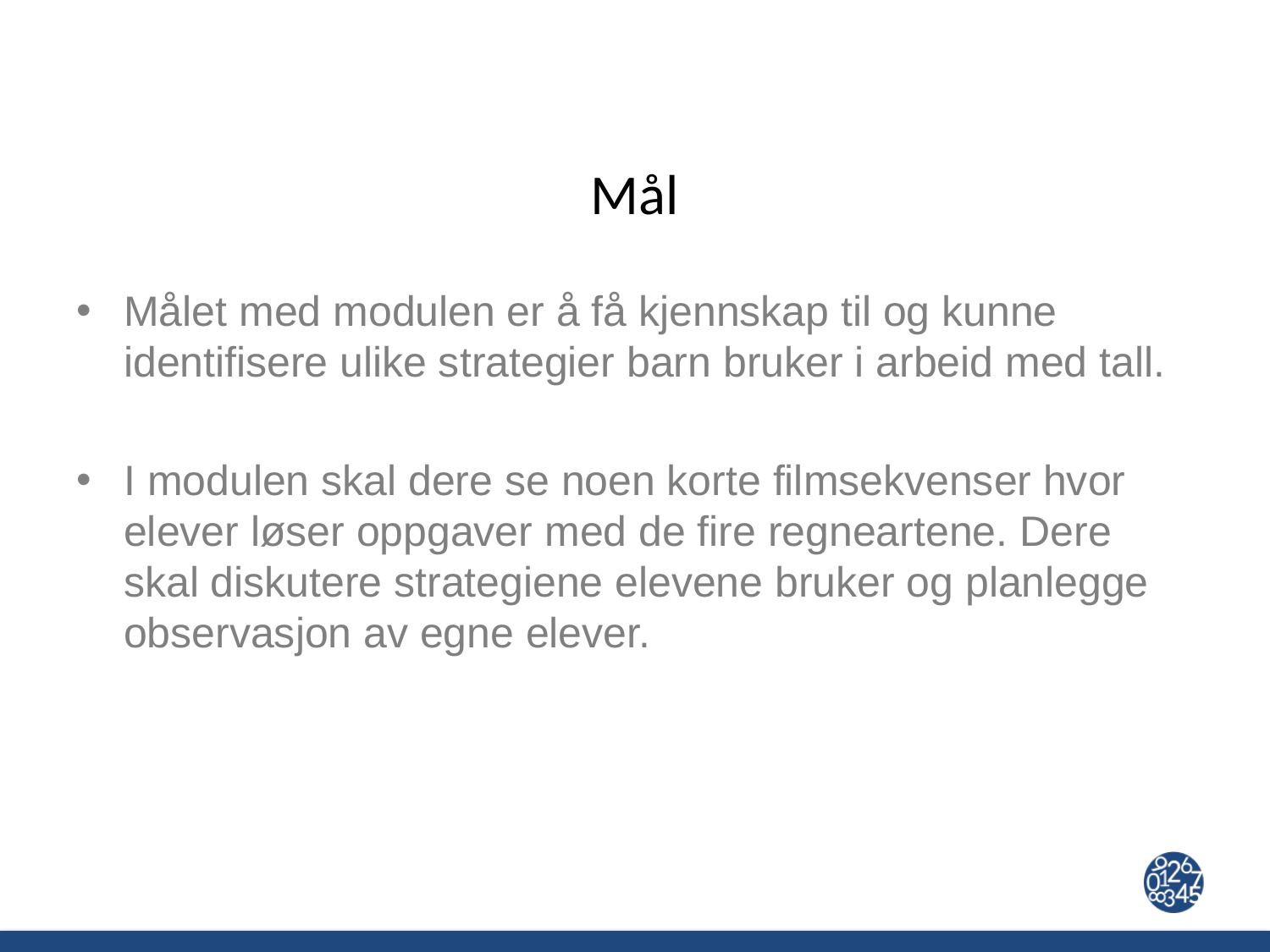

# Mål
Målet med modulen er å få kjennskap til og kunne identifisere ulike strategier barn bruker i arbeid med tall.

I modulen skal dere se noen korte filmsekvenser hvor elever løser oppgaver med de fire regneartene. Dere skal diskutere strategiene elevene bruker og planlegge observasjon av egne elever.